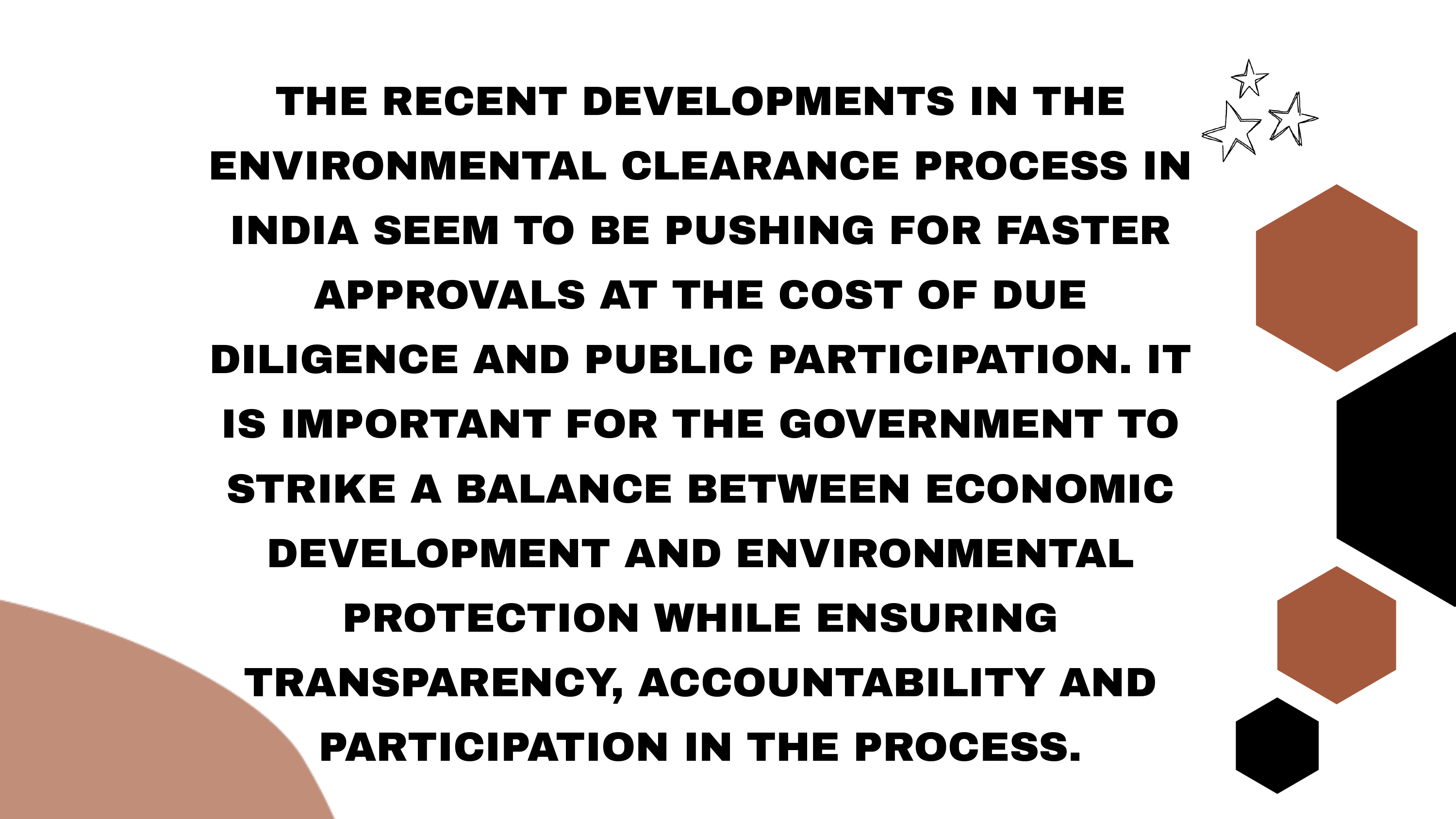

THE RECENT DEVELOPMENTS IN THE ENVIRONMENTAL CLEARANCE PROCESS IN INDIA SEEM TO BE PUSHING FOR FASTER APPROVALS AT THE COST OF DUE DILIGENCE AND PUBLIC PARTICIPATION. IT IS IMPORTANT FOR THE GOVERNMENT TO STRIKE A BALANCE BETWEEN ECONOMIC DEVELOPMENT AND ENVIRONMENTAL PROTECTION WHILE ENSURING TRANSPARENCY, ACCOUNTABILITY AND PARTICIPATION IN THE PROCESS.